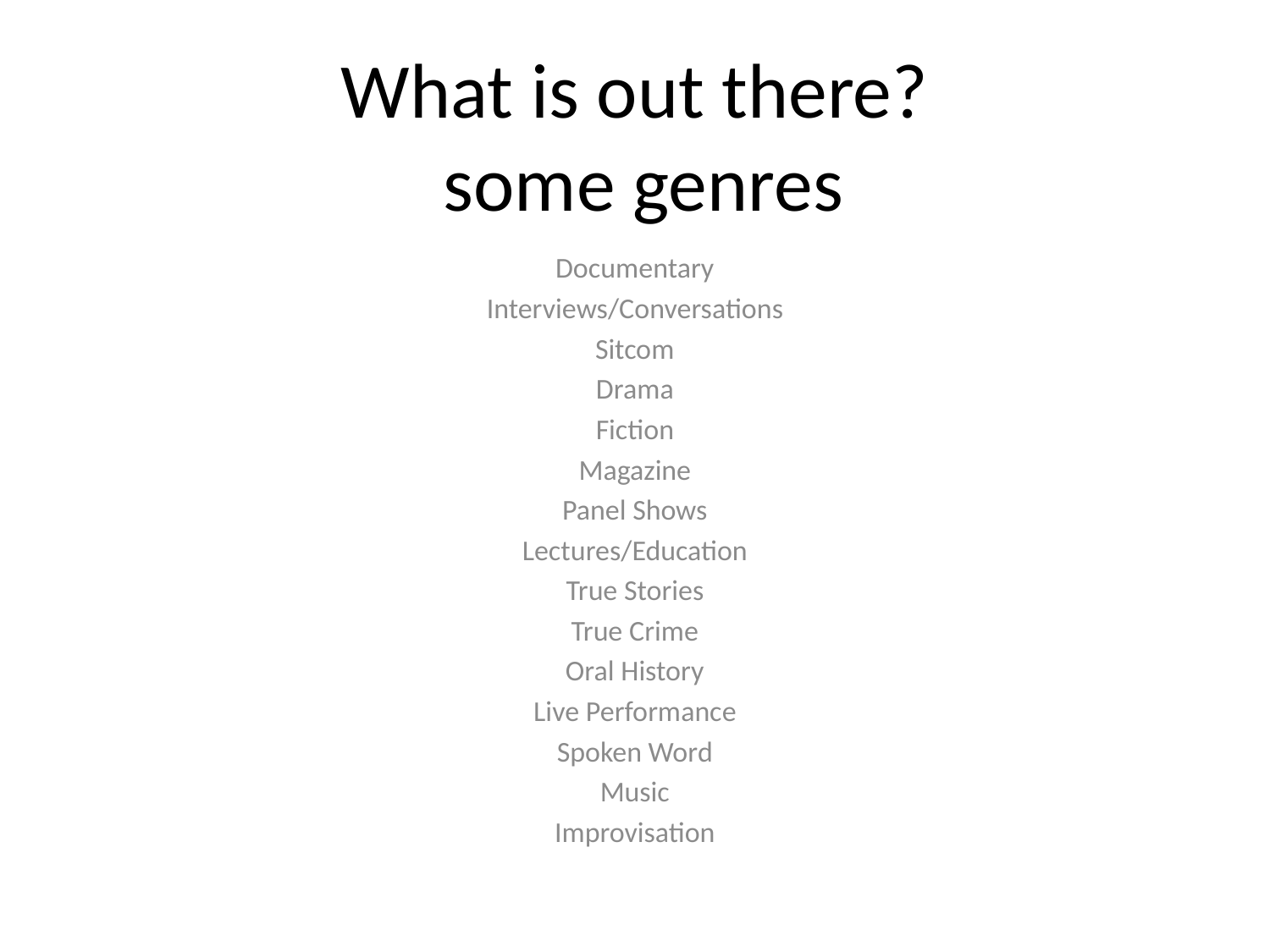

# What is out there? some genres
Documentary
Interviews/Conversations
Sitcom
Drama
Fiction
Magazine
Panel Shows
Lectures/Education
True Stories
True Crime
Oral History
Live Performance
Spoken Word
Music
Improvisation